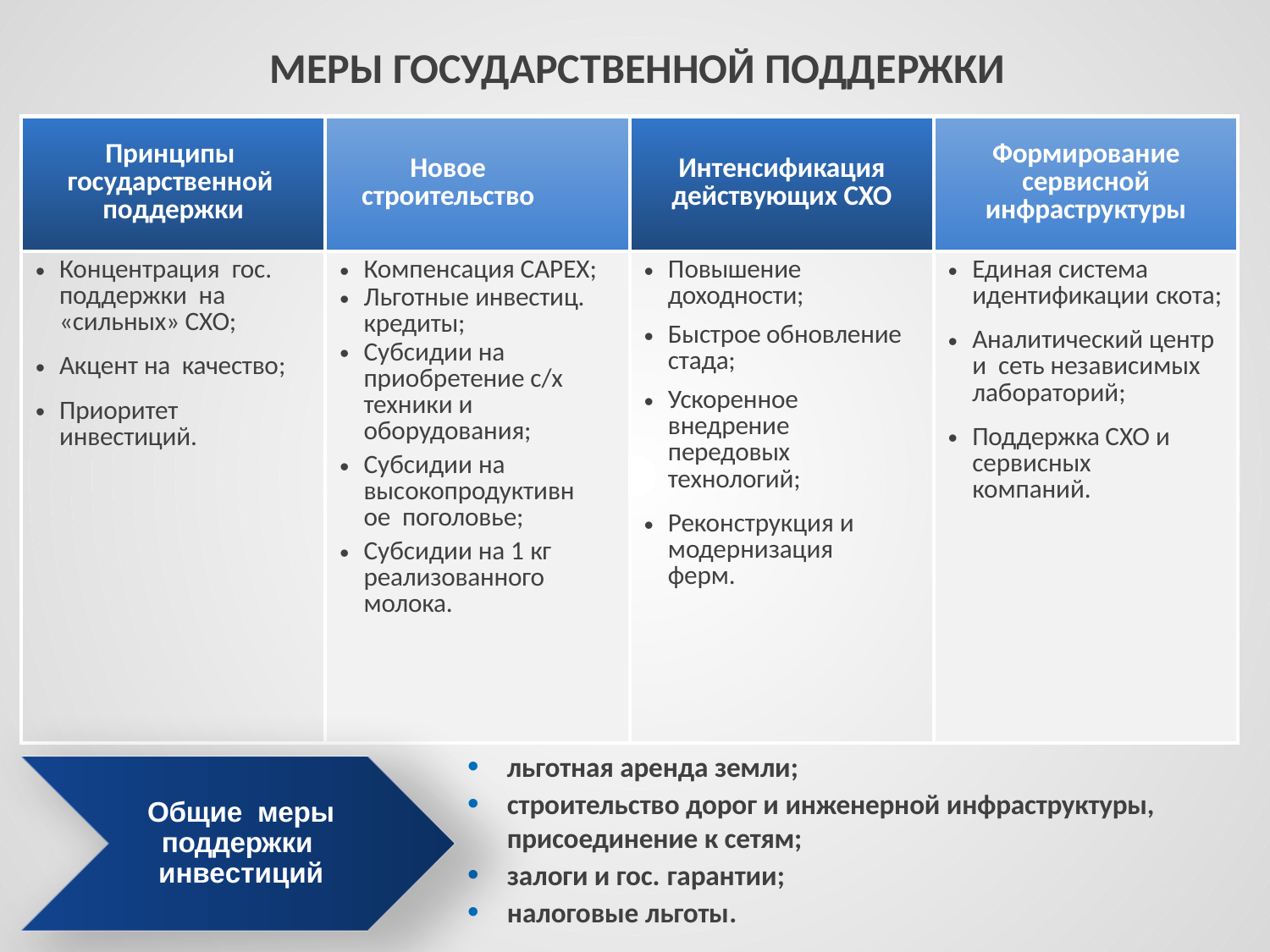

# МЕРЫ ГОСУДАРСТВЕННОЙ ПОДДЕРЖКИ
| Принципы государственной поддержки | Новое строительство | Интенсификация действующих СХО | Формирование сервисной инфраструктуры |
| --- | --- | --- | --- |
| Концентрация гос. поддержки на «сильных» СХО; Акцент на качество; Приоритет инвестиций. | Компенсация CAPEX; Льготные инвестиц. кредиты; Субсидии на приобретение с/х техники и оборудования; Субсидии на высокопродуктивное поголовье; Субсидии на 1 кг реализованного молока. | Повышение доходности; Быстрое обновление стада; Ускоренное внедрение передовых технологий; Реконструкция и модернизация ферм. | Единая система идентификации скота; Аналитический центр и сеть независимых лабораторий; Поддержка СХО и сервисных компаний. |
Общие  меры поддержки  инвестиций
льготная аренда земли;
строительство дорог и инженерной инфраструктуры, присоединение к сетям;
залоги и гос. гарантии;
налоговые льготы.